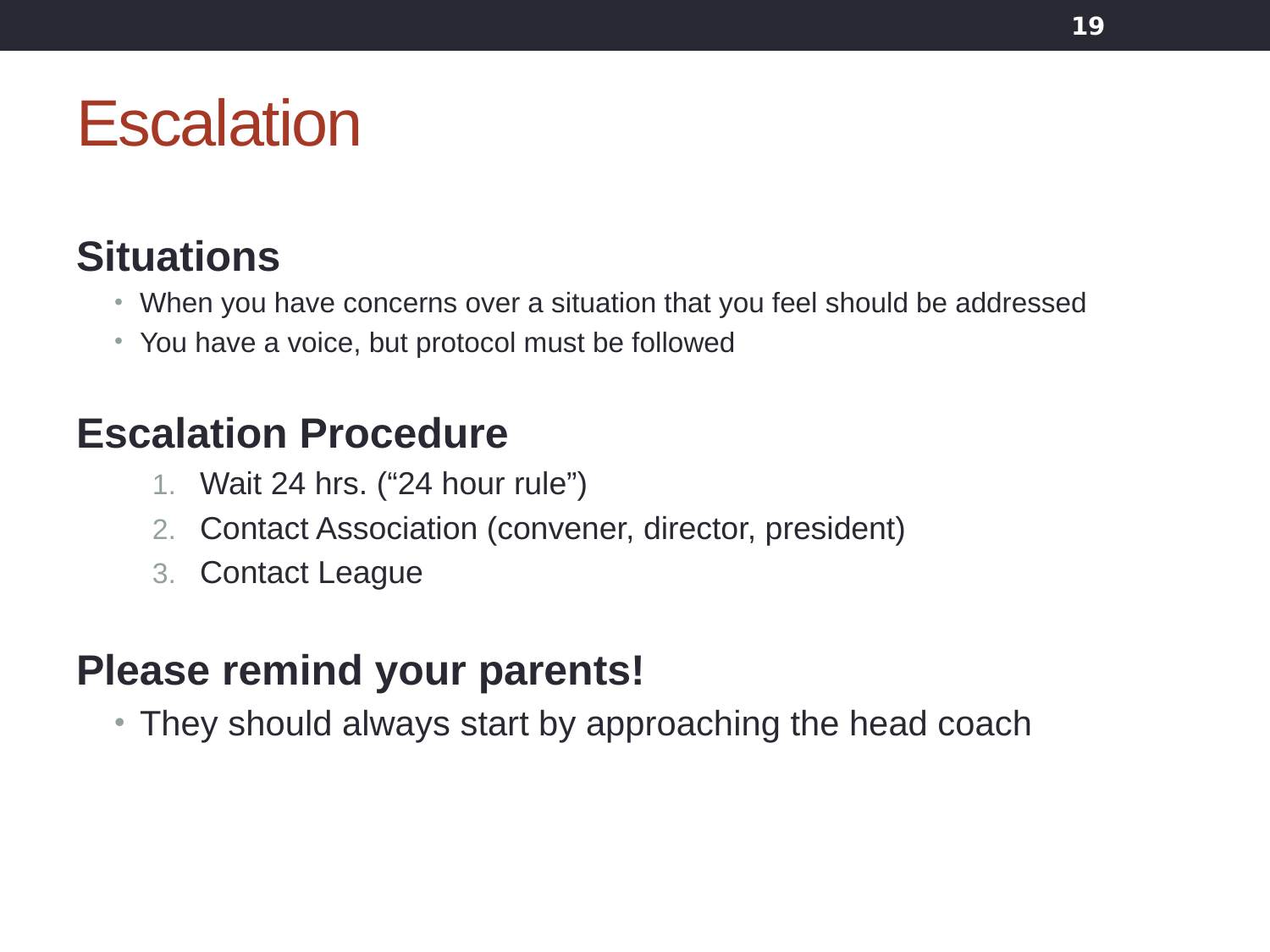

19
# Escalation
Situations
When you have concerns over a situation that you feel should be addressed
You have a voice, but protocol must be followed

Escalation Procedure
Wait 24 hrs. (“24 hour rule”)
Contact Association (convener, director, president)
Contact League

Please remind your parents!
They should always start by approaching the head coach